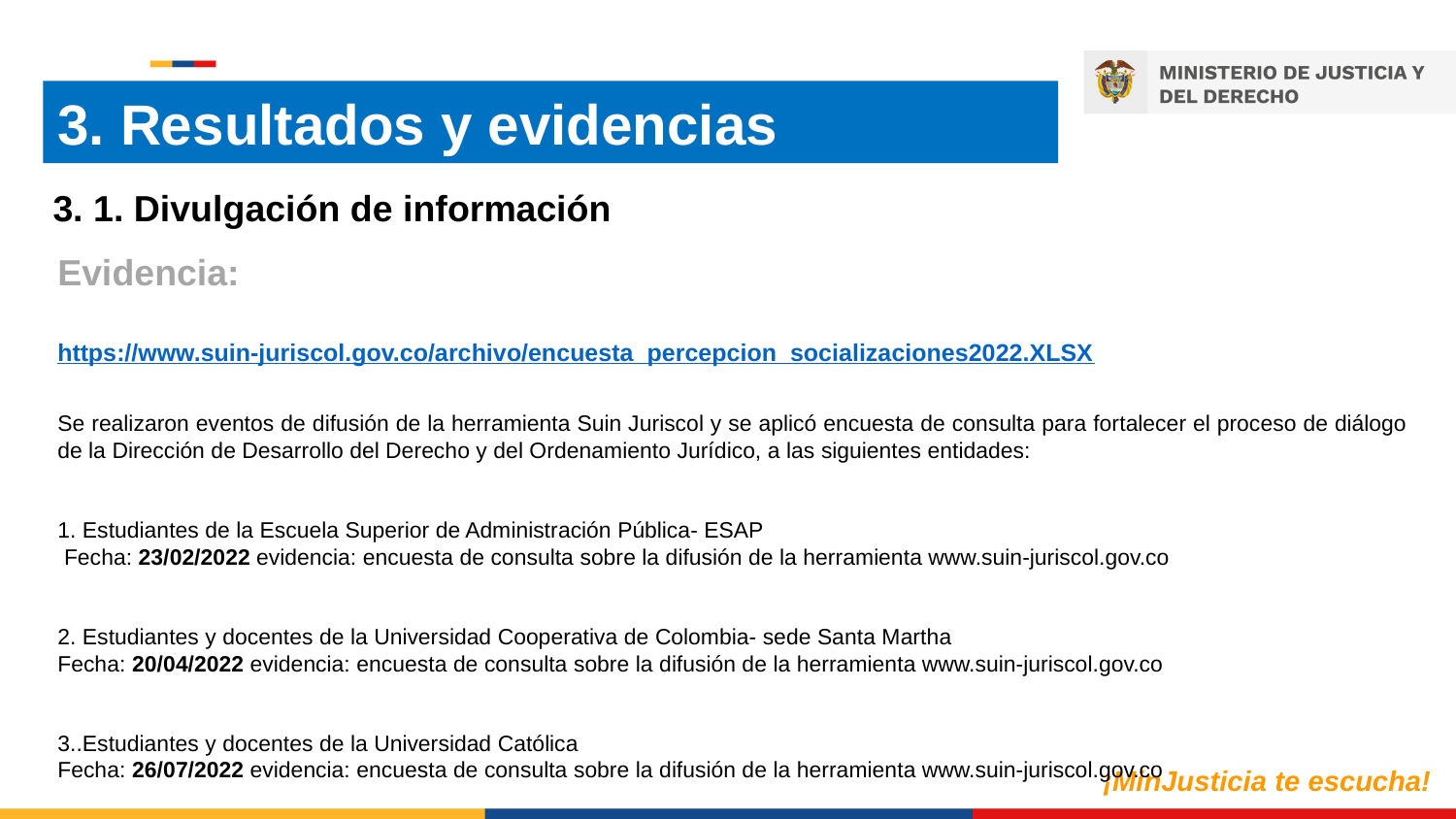

3. Resultados y evidencias

3. 1. Divulgación de información
Evidencia:

https://www.suin-juriscol.gov.co/archivo/encuesta_percepcion_socializaciones2022.XLSX

Se realizaron eventos de difusión de la herramienta Suin Juriscol y se aplicó encuesta de consulta para fortalecer el proceso de diálogo de la Dirección de Desarrollo del Derecho y del Ordenamiento Jurídico, a las siguientes entidades:

1. Estudiantes de la Escuela Superior de Administración Pública- ESAP
 Fecha: 23/02/2022 evidencia: encuesta de consulta sobre la difusión de la herramienta www.suin-juriscol.gov.co

2. Estudiantes y docentes de la Universidad Cooperativa de Colombia- sede Santa Martha
Fecha: 20/04/2022 evidencia: encuesta de consulta sobre la difusión de la herramienta www.suin-juriscol.gov.co

3..Estudiantes y docentes de la Universidad Católica
Fecha: 26/07/2022 evidencia: encuesta de consulta sobre la difusión de la herramienta www.suin-juriscol.gov.co
¡MinJusticia te escucha!